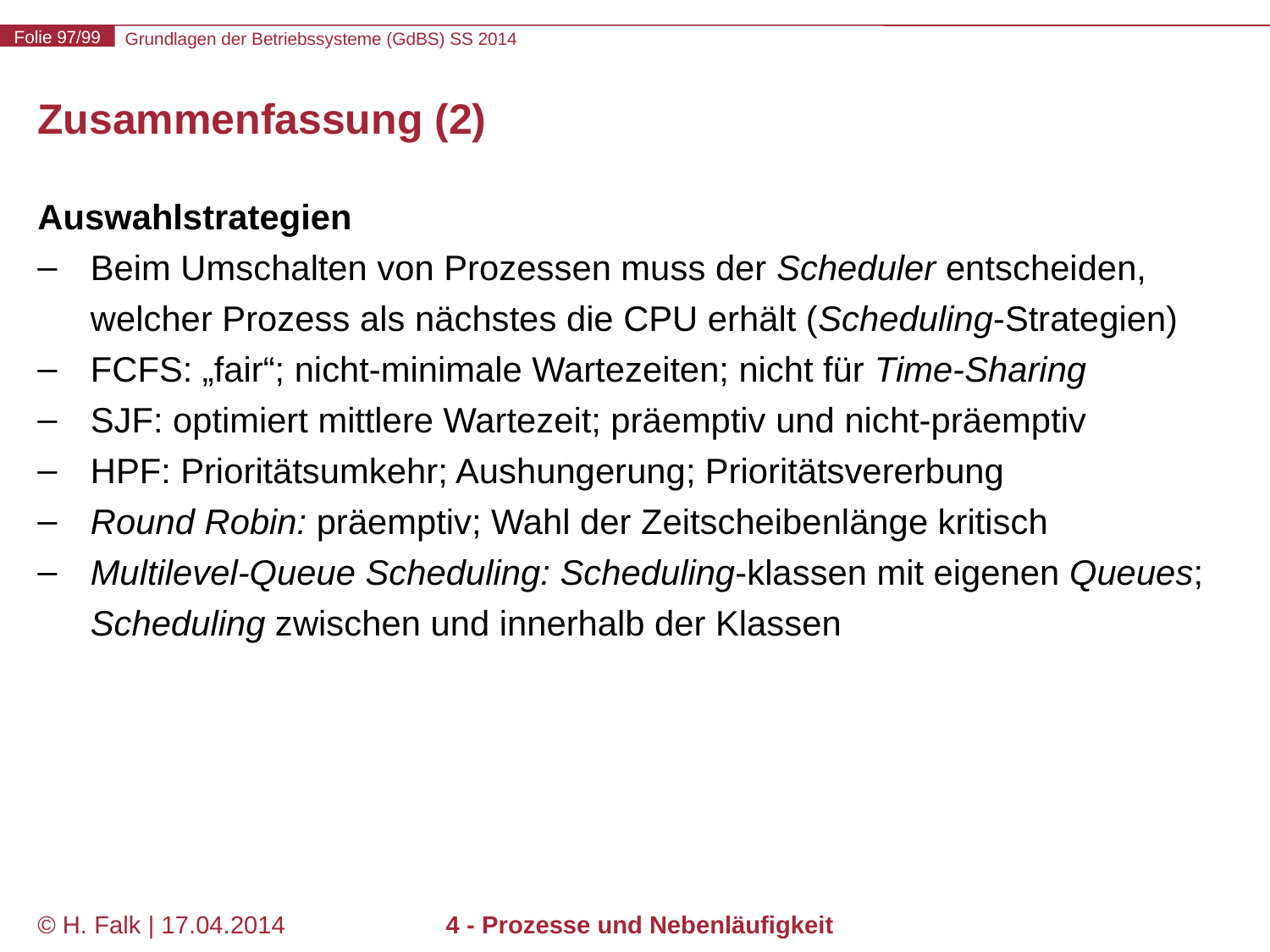

# Zusammenfassung (2)
Auswahlstrategien
Beim Umschalten von Prozessen muss der Scheduler entscheiden, welcher Prozess als nächstes die CPU erhält (Scheduling-Strategien)
FCFS: „fair“; nicht-minimale Wartezeiten; nicht für Time-Sharing
SJF: optimiert mittlere Wartezeit; präemptiv und nicht-präemptiv
HPF: Prioritätsumkehr; Aushungerung; Prioritätsvererbung
Round Robin: präemptiv; Wahl der Zeitscheibenlänge kritisch
Multilevel-Queue Scheduling: Scheduling-klassen mit eigenen Queues; Scheduling zwischen und innerhalb der Klassen
© H. Falk | 17.04.2014
4 - Prozesse und Nebenläufigkeit